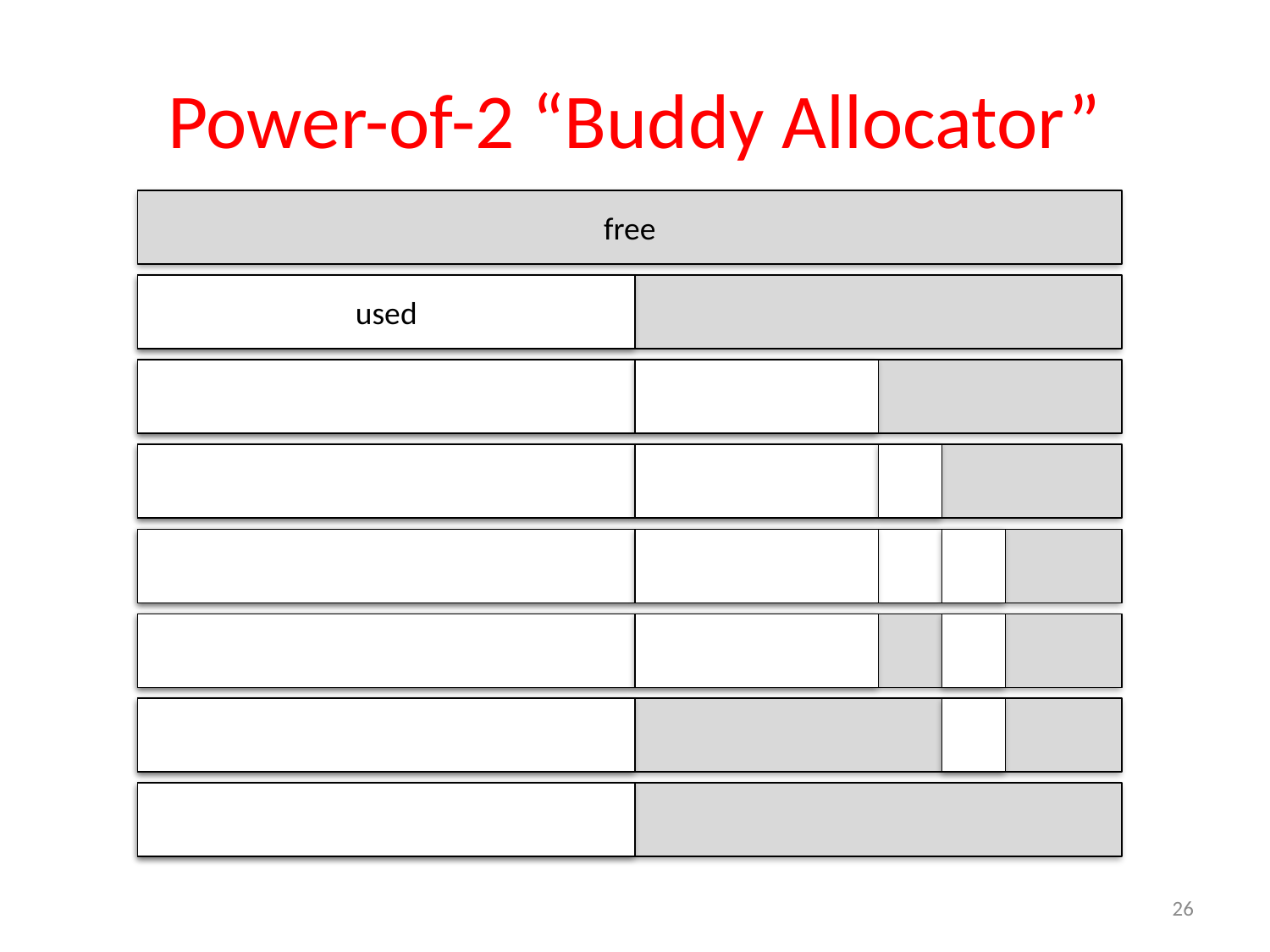

# Power-of-2 “Buddy Allocator”
free

used

26